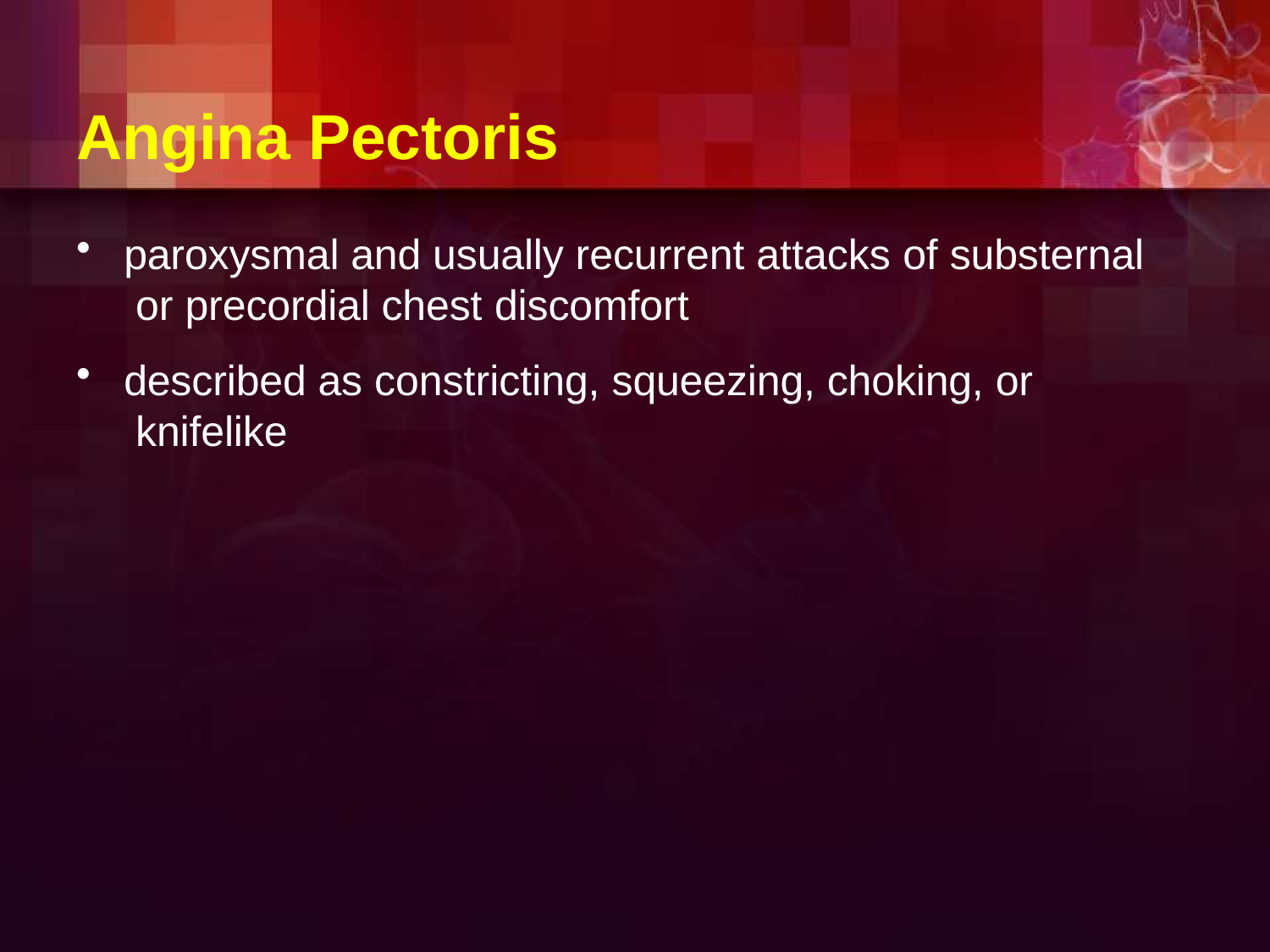

# Angina Pectoris
paroxysmal and usually recurrent attacks of substernal  or precordial chest discomfort
described as constricting, squeezing, choking, or  knifelike